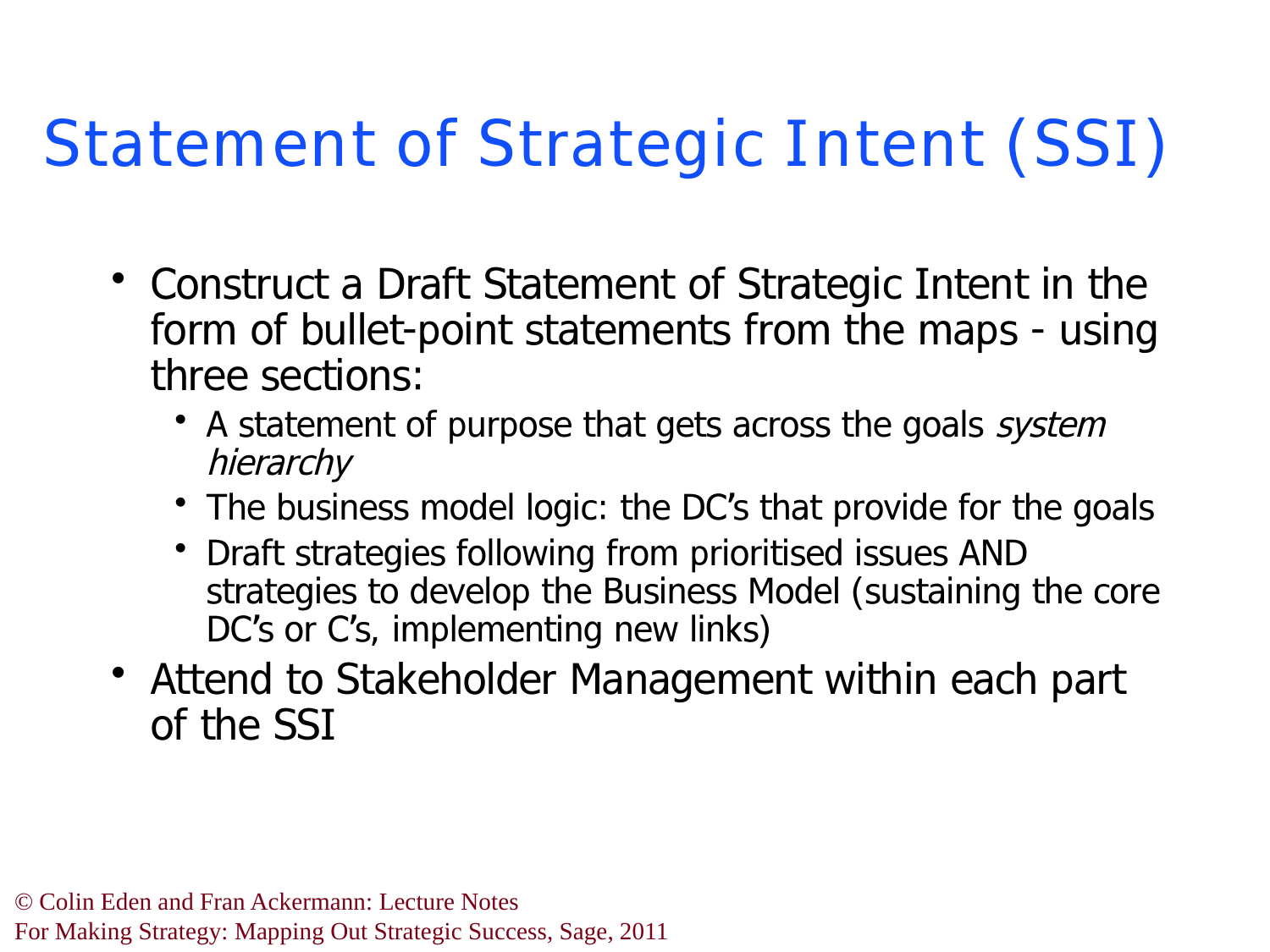

# Statement of Strategic Intent (SSI)
Construct a Draft Statement of Strategic Intent in the form of bullet-point statements from the maps - using three sections:
A statement of purpose that gets across the goals system hierarchy
The business model logic: the DC’s that provide for the goals
Draft strategies following from prioritised issues AND strategies to develop the Business Model (sustaining the core DC’s or C’s, implementing new links)
Attend to Stakeholder Management within each part of the SSI